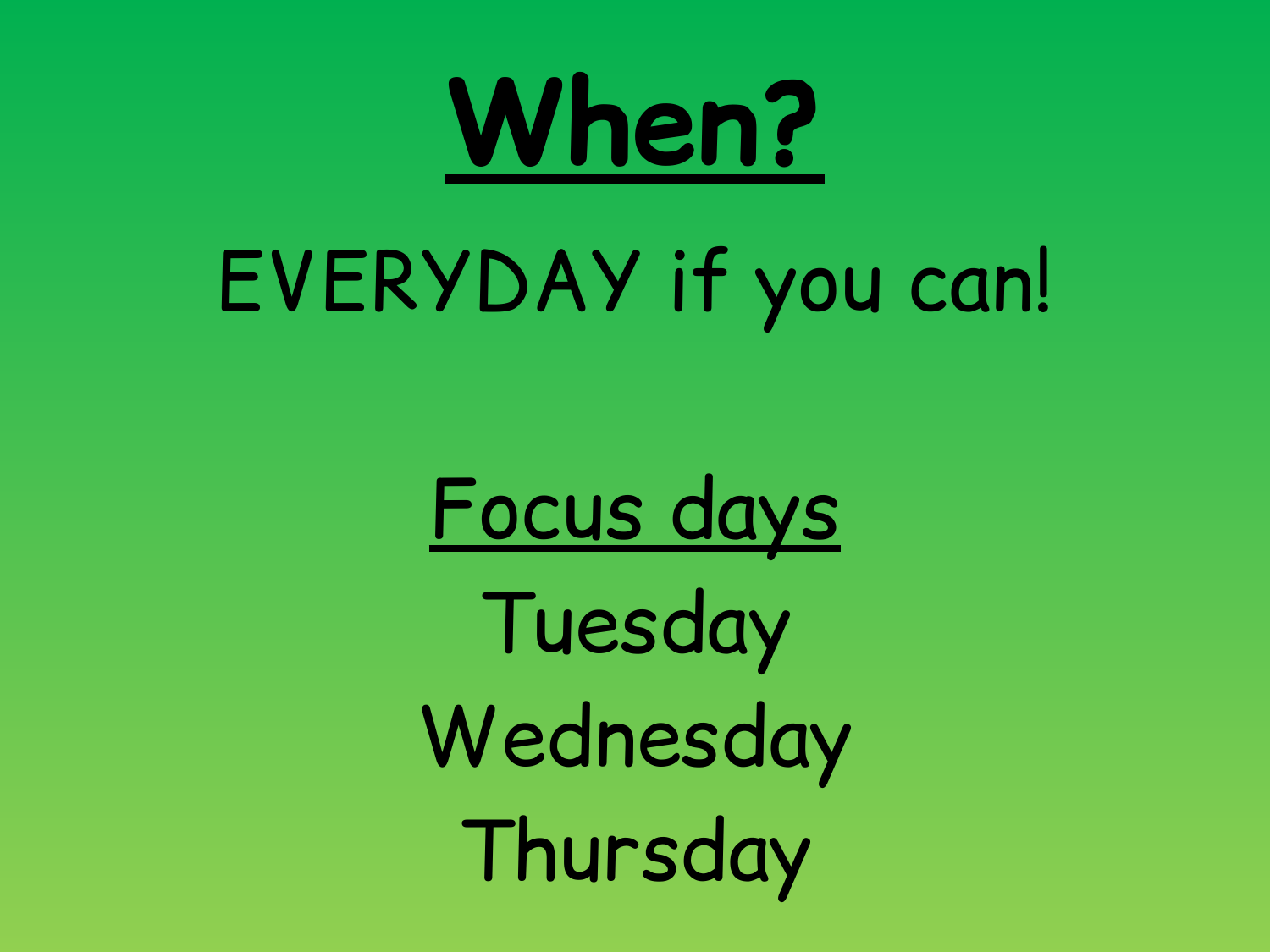

# When?
EVERYDAY if you can!

Focus days
Tuesday
Wednesday
Thursday